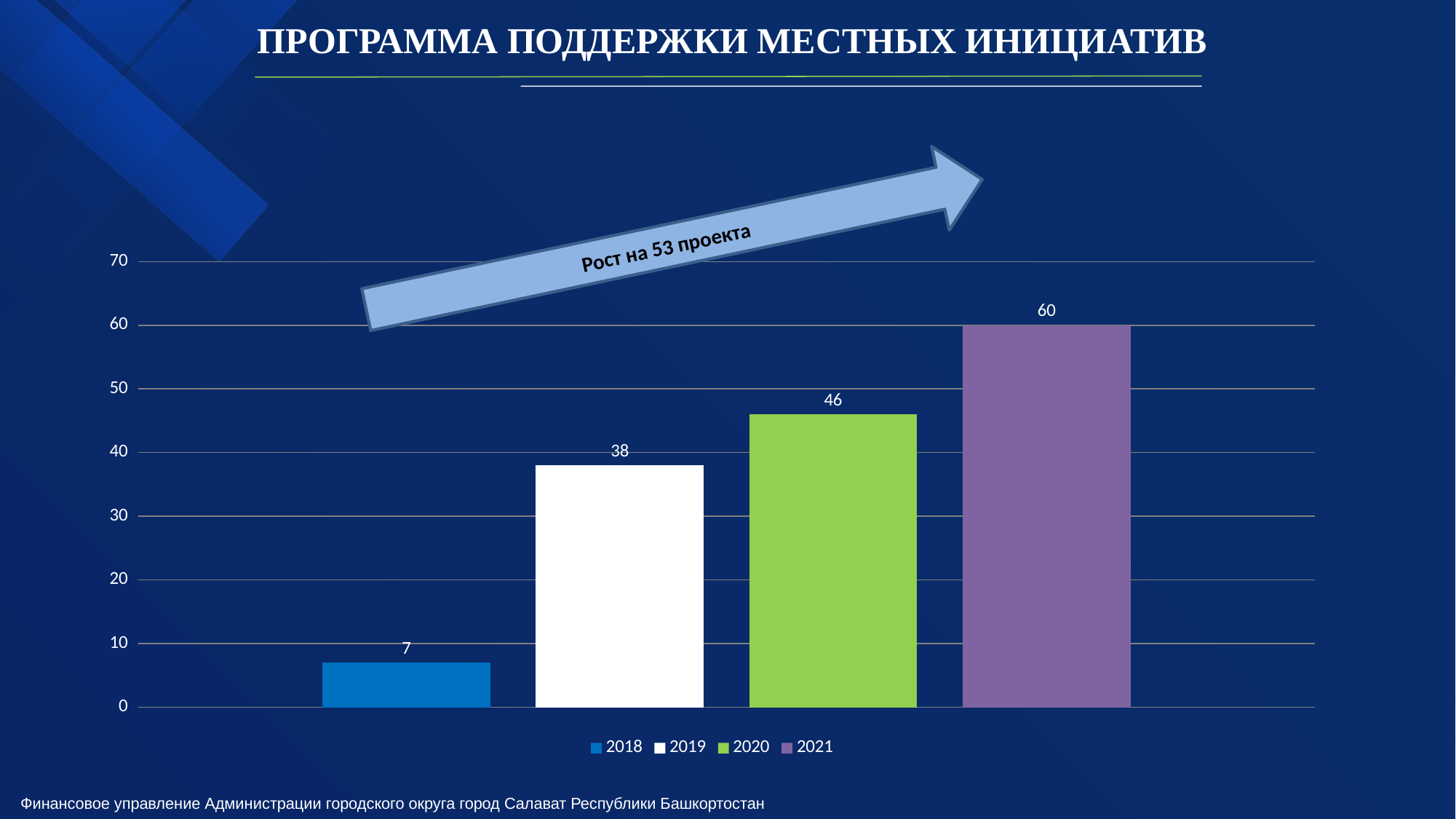

ПРОГРАММА ПОДДЕРЖКИ МЕСТНЫХ ИНИЦИАТИВ
 Рост на 53 проекта

### Chart

| Category | 2018 | 2019 | 2020 | 2021 |
|---|---|---|---|---|
| Количество проектов | 7.0 | 38.0 | 46.0 | 60.0 |
44